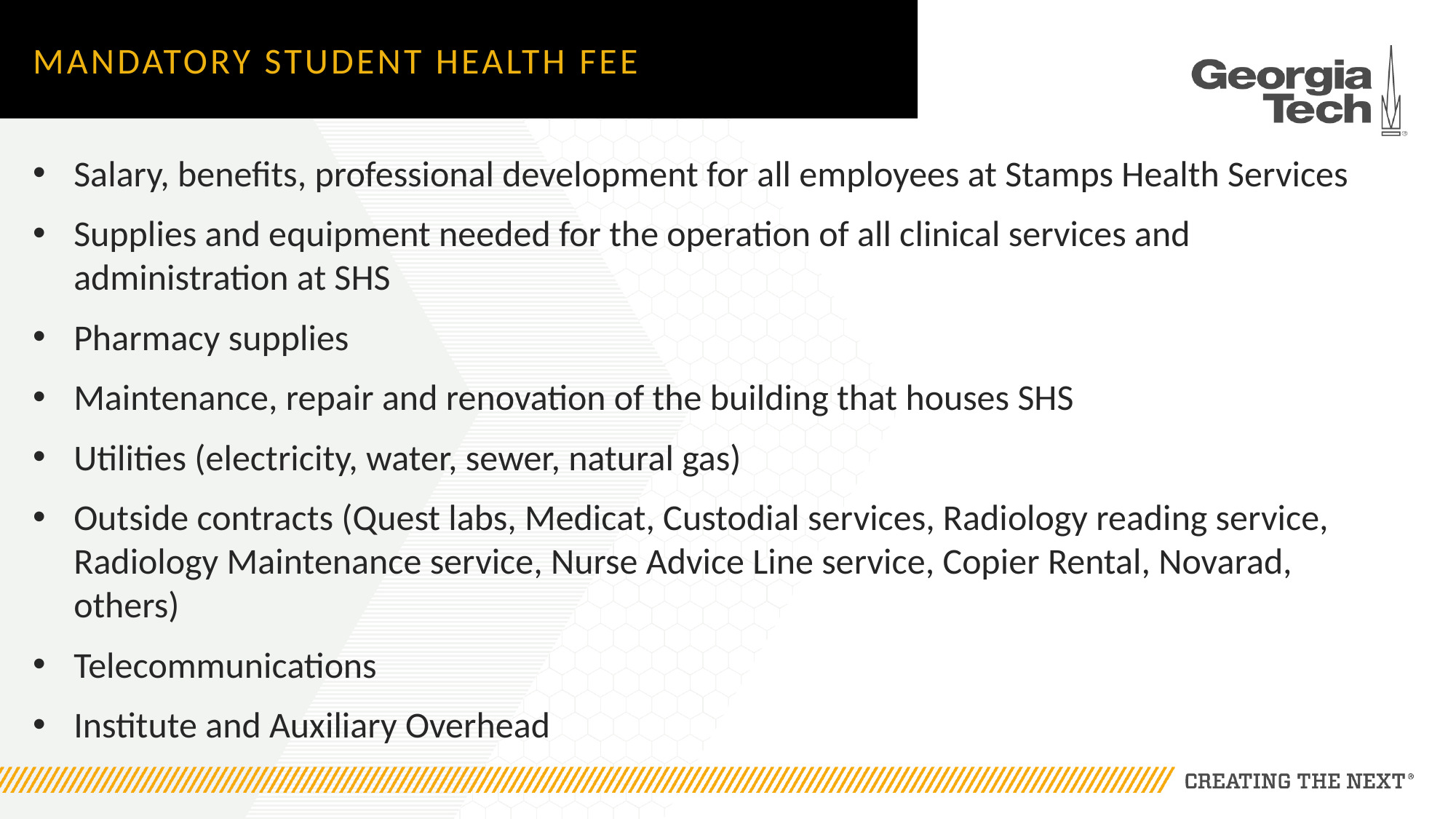

# Mandatory Student Health Fee
Salary, benefits, professional development for all employees at Stamps Health Services
Supplies and equipment needed for the operation of all clinical services and administration at SHS
Pharmacy supplies
Maintenance, repair and renovation of the building that houses SHS
Utilities (electricity, water, sewer, natural gas)
Outside contracts (Quest labs, Medicat, Custodial services, Radiology reading service, Radiology Maintenance service, Nurse Advice Line service, Copier Rental, Novarad, others)
Telecommunications
Institute and Auxiliary Overhead